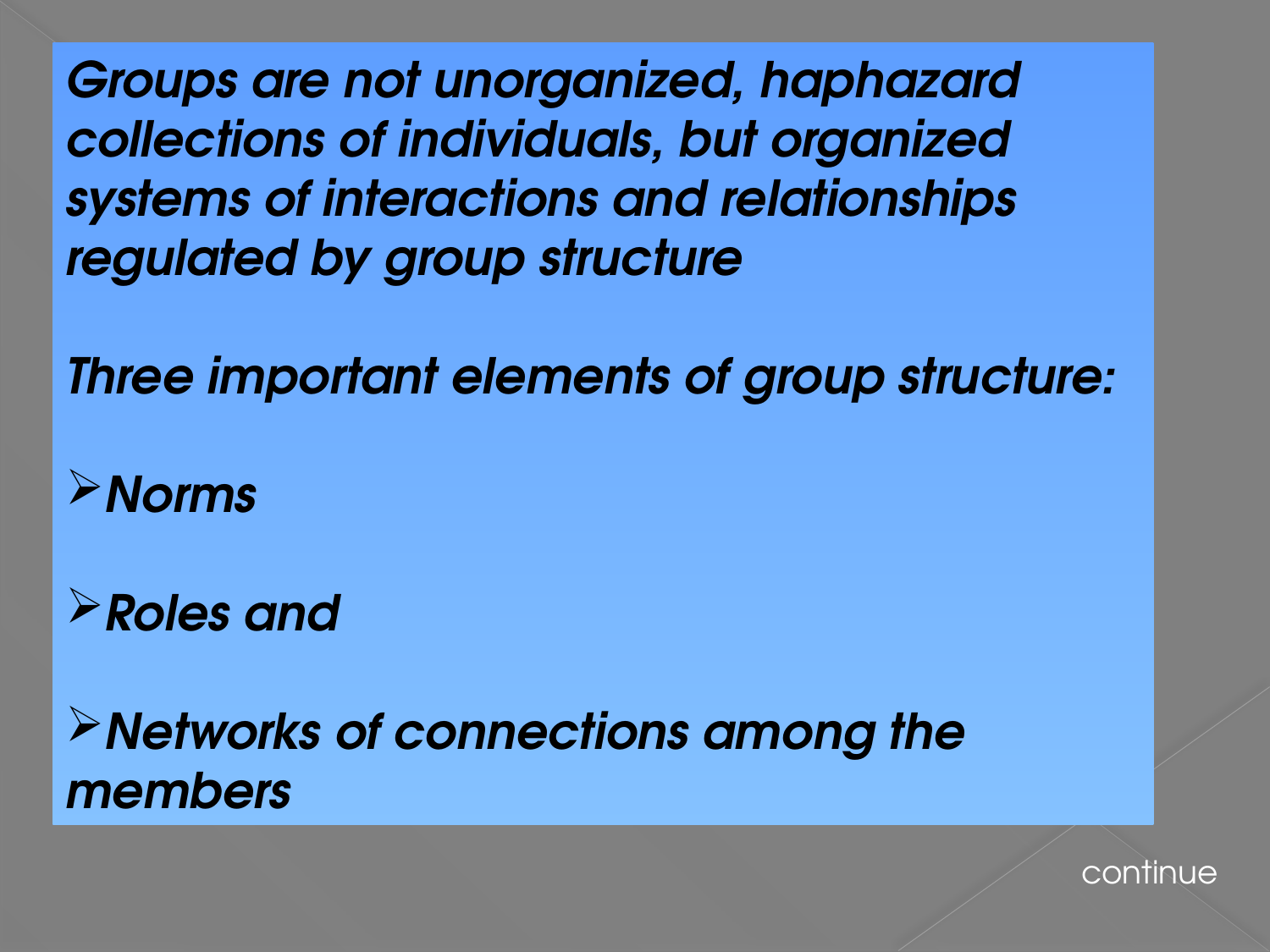

Groups are not unorganized, haphazard collections of individuals, but organized systems of interactions and relationships regulated by group structure

Three important elements of group structure:

Norms

Roles and

Networks of connections among the members
continue